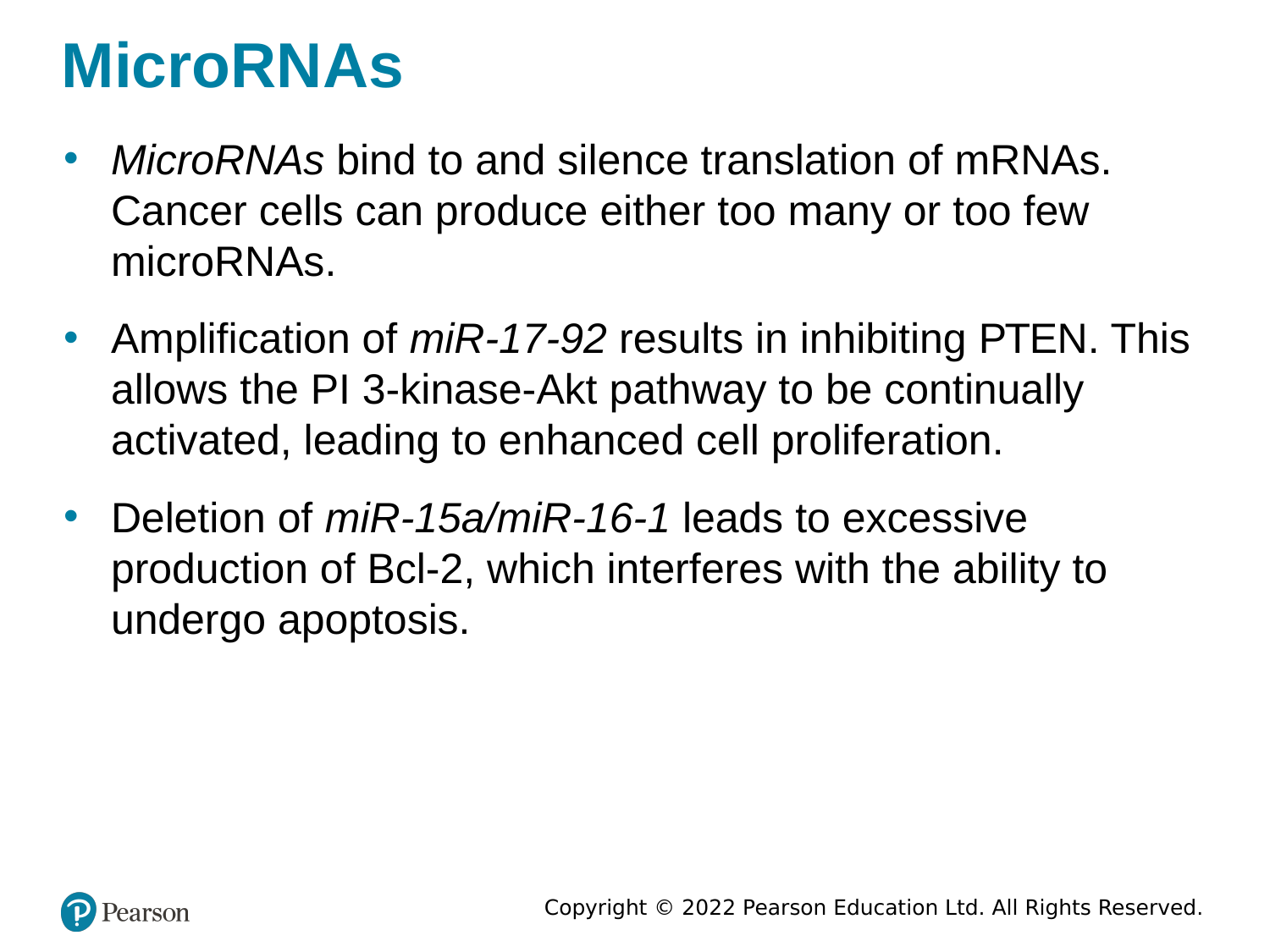

# MicroRNAs
MicroRNAs bind to and silence translation of mRNAs. Cancer cells can produce either too many or too few microRNAs.
Amplification of miR-17-92 results in inhibiting P T E N. This allows the PI 3-kinase-Akt pathway to be continually activated, leading to enhanced cell proliferation.
Deletion of miR-15a/miR-16-1 leads to excessive production of Bcl-2, which interferes with the ability to undergo apoptosis.